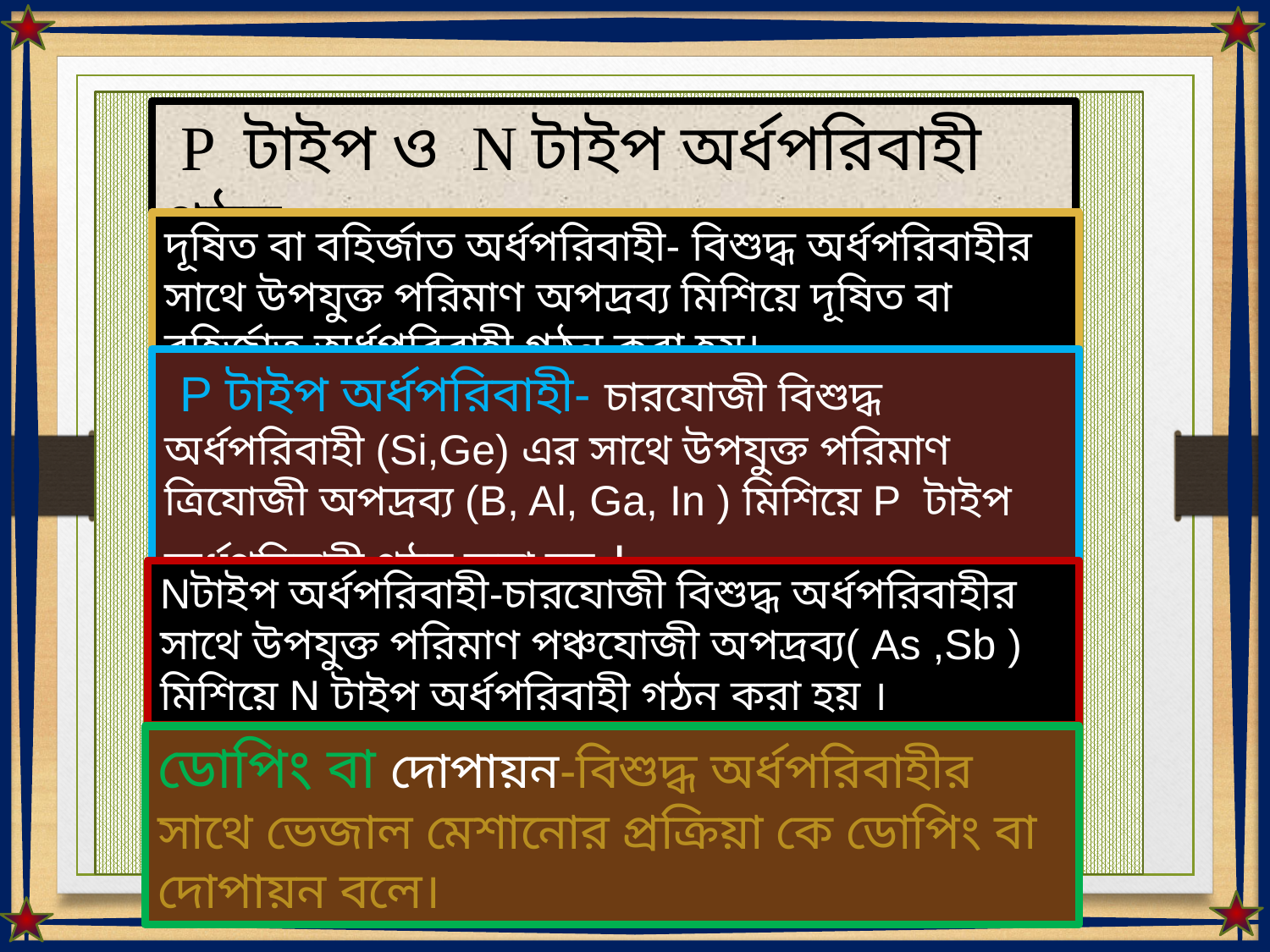

P  টাইপ ও  N টাইপ অর্ধপরিবাহী  গঠন
দূষিত বা বহির্জাত অর্ধপরিবাহী- বিশুদ্ধ অর্ধপরিবাহীর সাথে উপযুক্ত পরিমাণ অপদ্রব্য মিশিয়ে দূষিত বা বহির্জাত অর্ধপরিবাহী গঠন করা হয়।
 P টাইপ অর্ধপরিবাহী- চারযোজী বিশুদ্ধ অর্ধপরিবাহী (Si,Ge) এর সাথে উপযুক্ত পরিমাণ ত্রিযোজী অপদ্রব্য (B, Al, Ga, In ) মিশিয়ে P  টাইপ অর্ধপরিবাহী গঠন করা হয় ।
Nটাইপ অর্ধপরিবাহী-চারযোজী বিশুদ্ধ অর্ধপরিবাহীর সাথে উপযুক্ত পরিমাণ পঞ্চযোজী অপদ্রব্য( As ,Sb ) মিশিয়ে N টাইপ অর্ধপরিবাহী গঠন করা হয় ।
ডোপিং বা দোপায়ন-বিশুদ্ধ অর্ধপরিবাহীর সাথে ভেজাল মেশানোর প্রক্রিয়া কে ডোপিং বা দোপায়ন বলে।